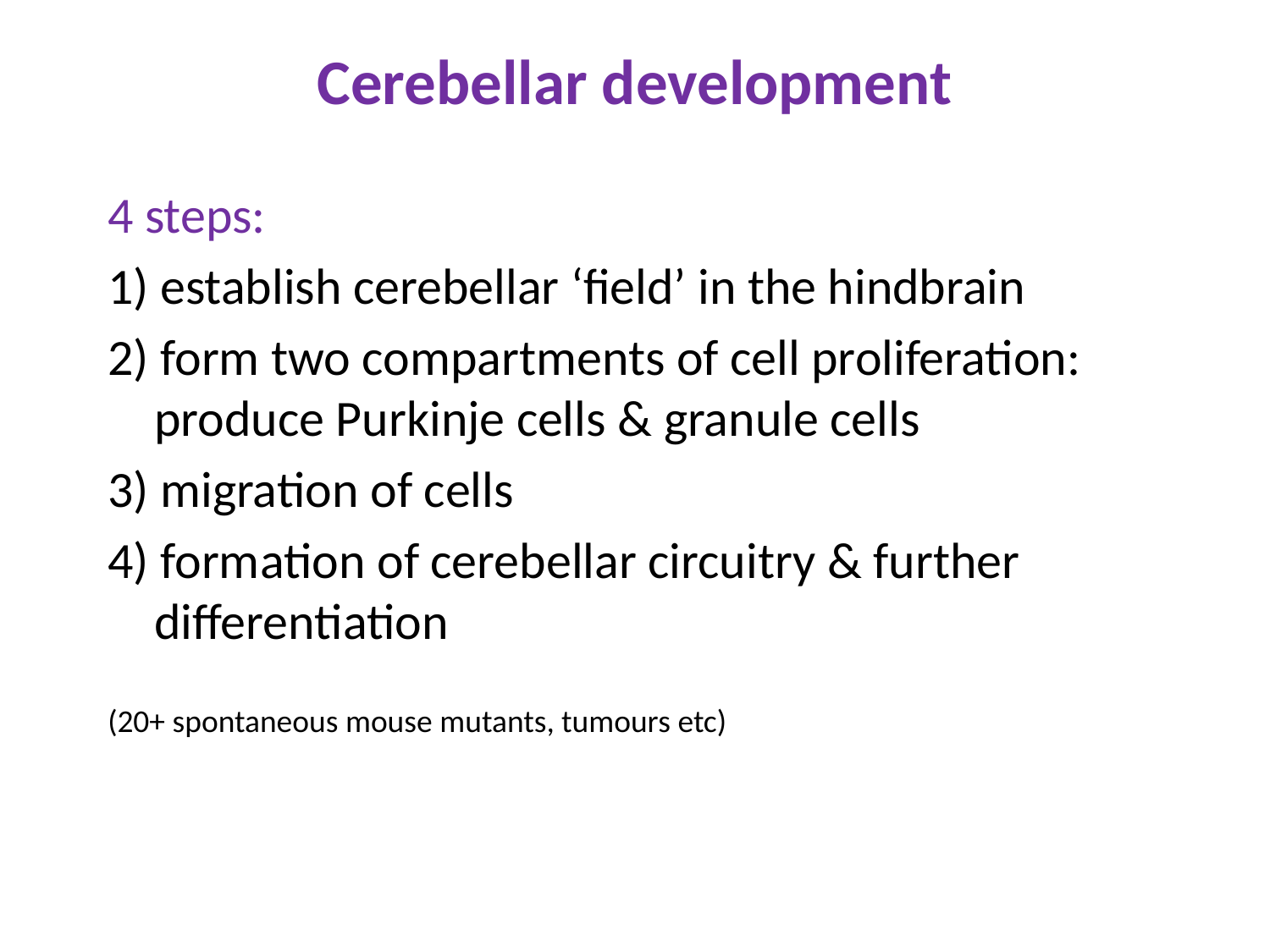

# Cerebellar development
4 steps:
1) establish cerebellar ‘field’ in the hindbrain
2) form two compartments of cell proliferation: produce Purkinje cells & granule cells
3) migration of cells
4) formation of cerebellar circuitry & further differentiation

(20+ spontaneous mouse mutants, tumours etc)